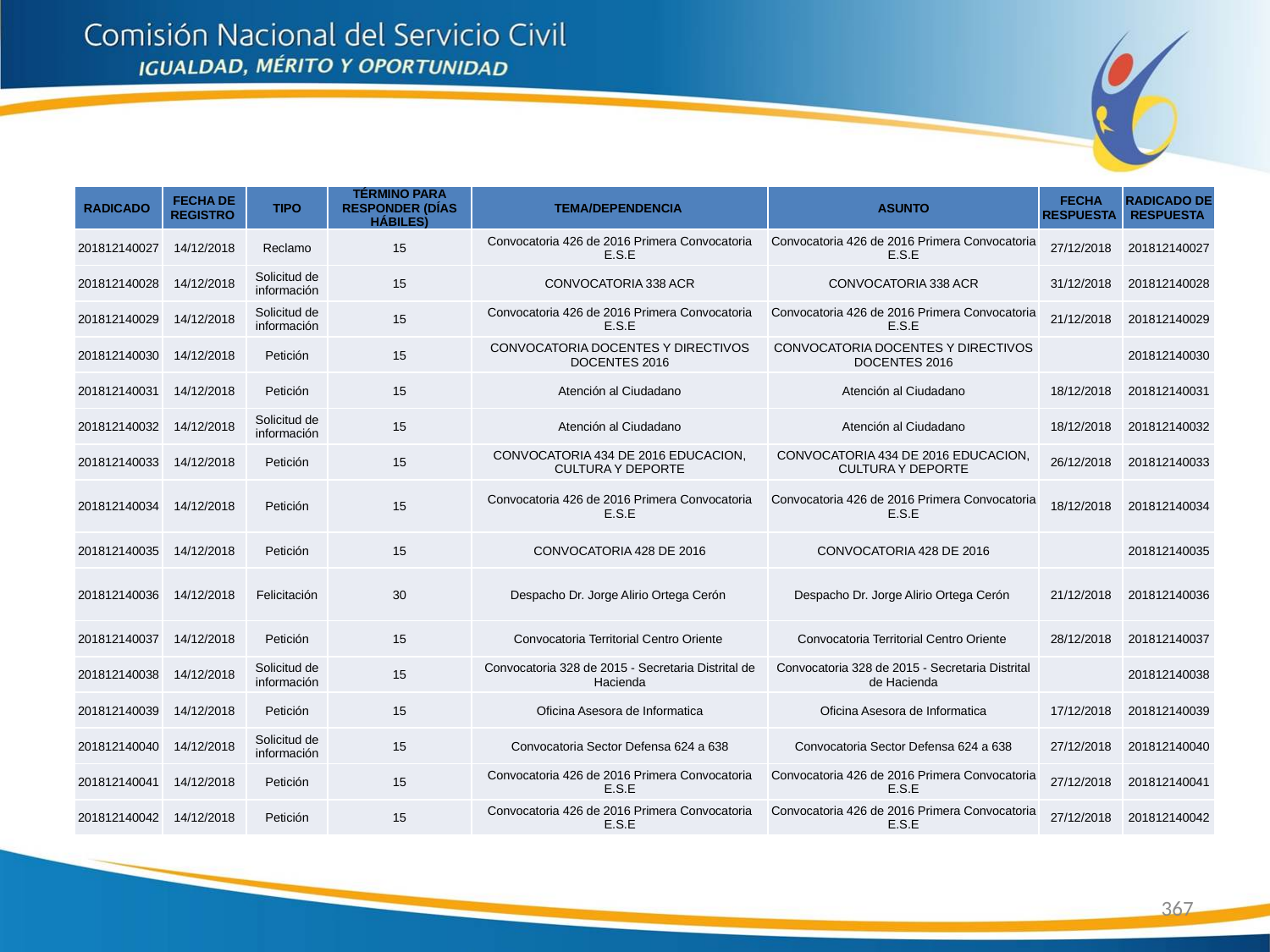

| RADICADO | FECHA DE REGISTRO | TIPO | TÉRMINO PARA RESPONDER (DÍAS HÁBILES) | TEMA/DEPENDENCIA | ASUNTO | FECHA RESPUESTA | RADICADO DE RESPUESTA |
| --- | --- | --- | --- | --- | --- | --- | --- |
| 201812140027 | 14/12/2018 | Reclamo | 15 | Convocatoria 426 de 2016 Primera Convocatoria E.S.E | Convocatoria 426 de 2016 Primera Convocatoria E.S.E | 27/12/2018 | 201812140027 |
| 201812140028 | 14/12/2018 | Solicitud de información | 15 | CONVOCATORIA 338 ACR | CONVOCATORIA 338 ACR | 31/12/2018 | 201812140028 |
| 201812140029 | 14/12/2018 | Solicitud de información | 15 | Convocatoria 426 de 2016 Primera Convocatoria E.S.E | Convocatoria 426 de 2016 Primera Convocatoria E.S.E | 21/12/2018 | 201812140029 |
| 201812140030 | 14/12/2018 | Petición | 15 | CONVOCATORIA DOCENTES Y DIRECTIVOS DOCENTES 2016 | CONVOCATORIA DOCENTES Y DIRECTIVOS DOCENTES 2016 |  | 201812140030 |
| 201812140031 | 14/12/2018 | Petición | 15 | Atención al Ciudadano | Atención al Ciudadano | 18/12/2018 | 201812140031 |
| 201812140032 | 14/12/2018 | Solicitud de información | 15 | Atención al Ciudadano | Atención al Ciudadano | 18/12/2018 | 201812140032 |
| 201812140033 | 14/12/2018 | Petición | 15 | CONVOCATORIA 434 DE 2016 EDUCACION, CULTURA Y DEPORTE | CONVOCATORIA 434 DE 2016 EDUCACION, CULTURA Y DEPORTE | 26/12/2018 | 201812140033 |
| 201812140034 | 14/12/2018 | Petición | 15 | Convocatoria 426 de 2016 Primera Convocatoria E.S.E | Convocatoria 426 de 2016 Primera Convocatoria E.S.E | 18/12/2018 | 201812140034 |
| 201812140035 | 14/12/2018 | Petición | 15 | CONVOCATORIA 428 DE 2016 | CONVOCATORIA 428 DE 2016 |  | 201812140035 |
| 201812140036 | 14/12/2018 | Felicitación | 30 | Despacho Dr. Jorge Alirio Ortega Cerón | Despacho Dr. Jorge Alirio Ortega Cerón | 21/12/2018 | 201812140036 |
| 201812140037 | 14/12/2018 | Petición | 15 | Convocatoria Territorial Centro Oriente | Convocatoria Territorial Centro Oriente | 28/12/2018 | 201812140037 |
| 201812140038 | 14/12/2018 | Solicitud de información | 15 | Convocatoria 328 de 2015 - Secretaria Distrital de Hacienda | Convocatoria 328 de 2015 - Secretaria Distrital de Hacienda |  | 201812140038 |
| 201812140039 | 14/12/2018 | Petición | 15 | Oficina Asesora de Informatica | Oficina Asesora de Informatica | 17/12/2018 | 201812140039 |
| 201812140040 | 14/12/2018 | Solicitud de información | 15 | Convocatoria Sector Defensa 624 a 638 | Convocatoria Sector Defensa 624 a 638 | 27/12/2018 | 201812140040 |
| 201812140041 | 14/12/2018 | Petición | 15 | Convocatoria 426 de 2016 Primera Convocatoria E.S.E | Convocatoria 426 de 2016 Primera Convocatoria E.S.E | 27/12/2018 | 201812140041 |
| 201812140042 | 14/12/2018 | Petición | 15 | Convocatoria 426 de 2016 Primera Convocatoria E.S.E | Convocatoria 426 de 2016 Primera Convocatoria E.S.E | 27/12/2018 | 201812140042 |
367